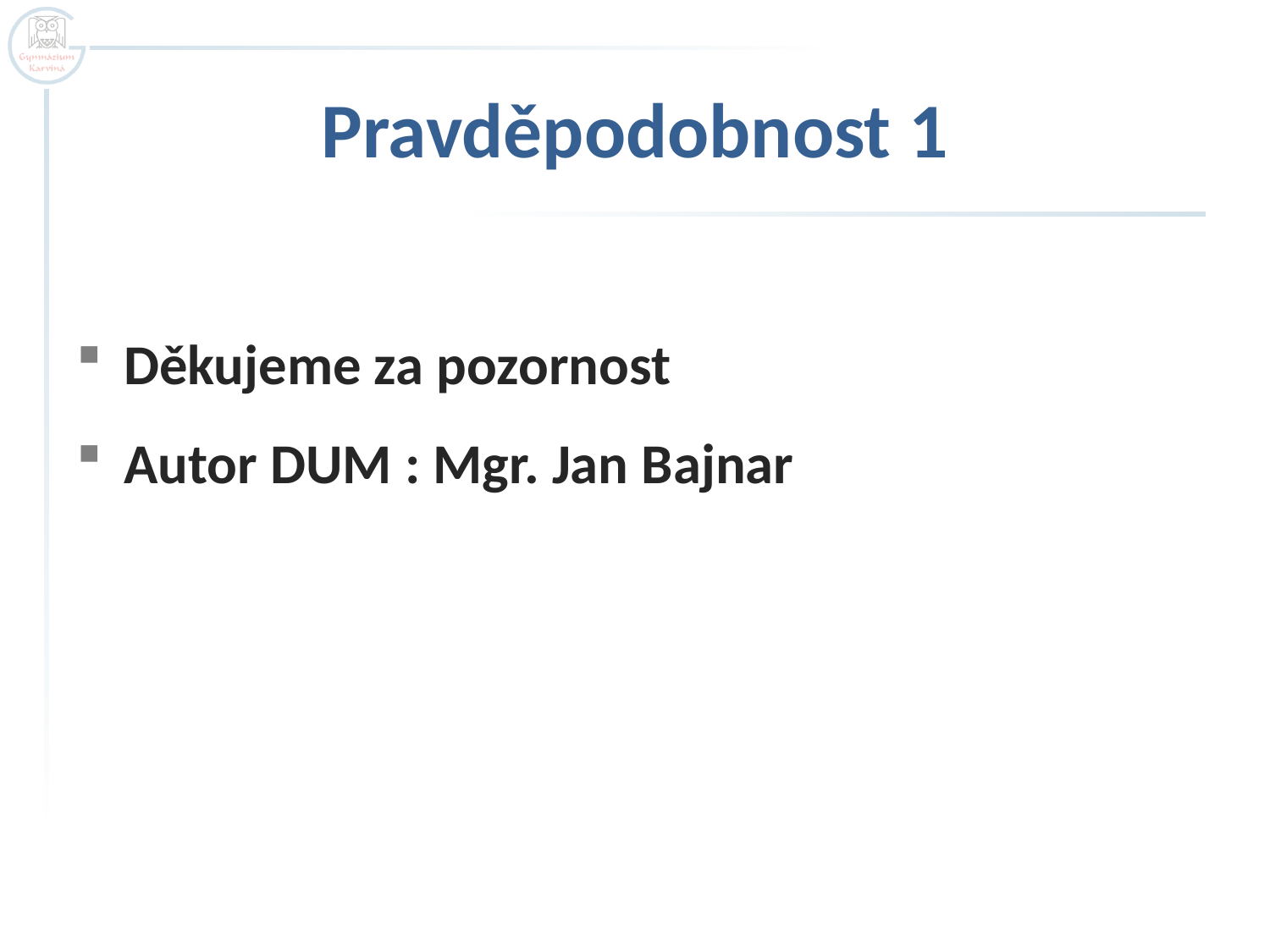

# Pravděpodobnost 1

Děkujeme za pozornost
Autor DUM : Mgr. Jan Bajnar